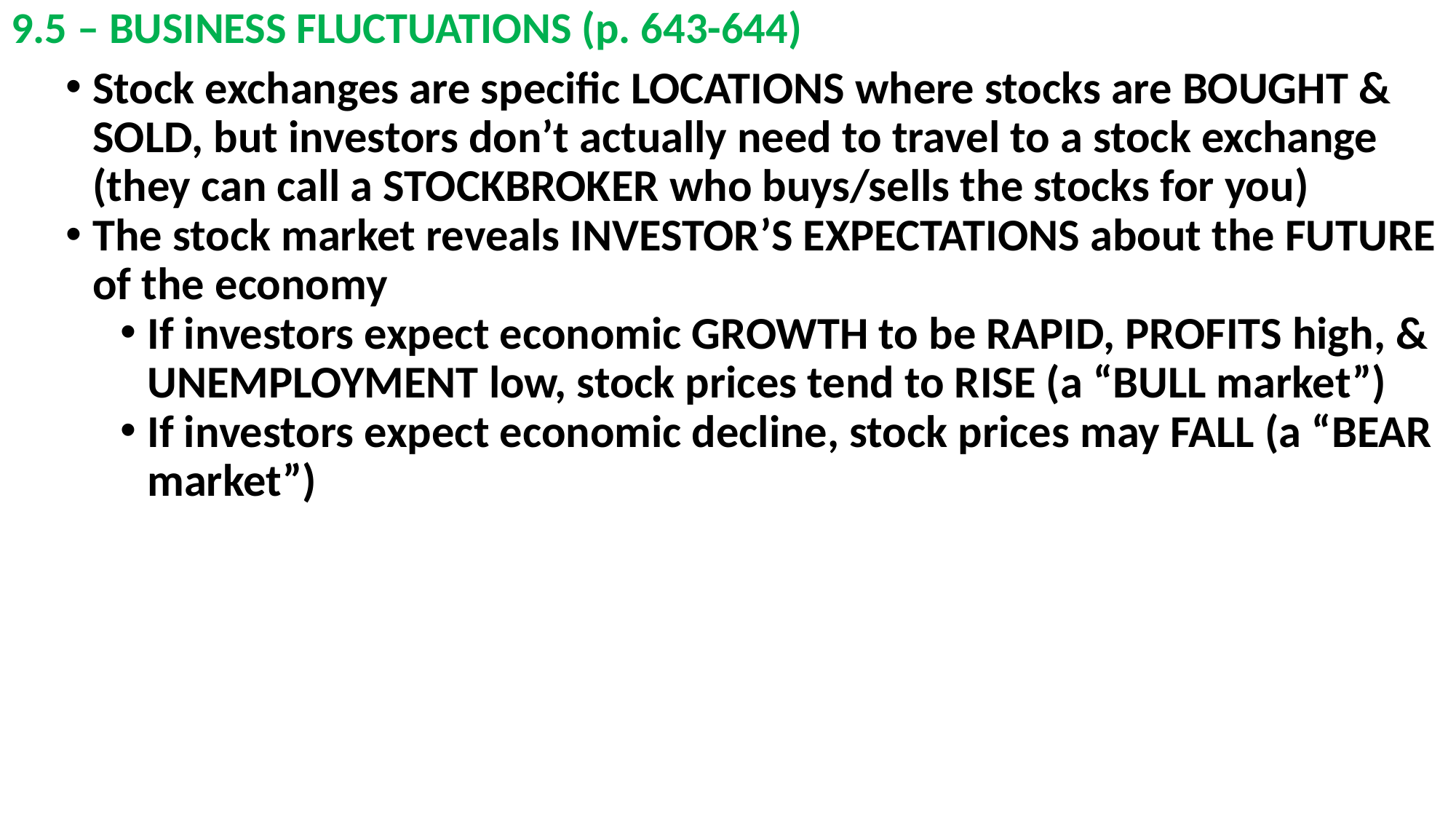

# 9.5 – BUSINESS FLUCTUATIONS (p. 643-644)
Stock exchanges are specific LOCATIONS where stocks are BOUGHT & SOLD, but investors don’t actually need to travel to a stock exchange (they can call a STOCKBROKER who buys/sells the stocks for you)
The stock market reveals INVESTOR’S EXPECTATIONS about the FUTURE of the economy
If investors expect economic GROWTH to be RAPID, PROFITS high, & UNEMPLOYMENT low, stock prices tend to RISE (a “BULL market”)
If investors expect economic decline, stock prices may FALL (a “BEAR market”)